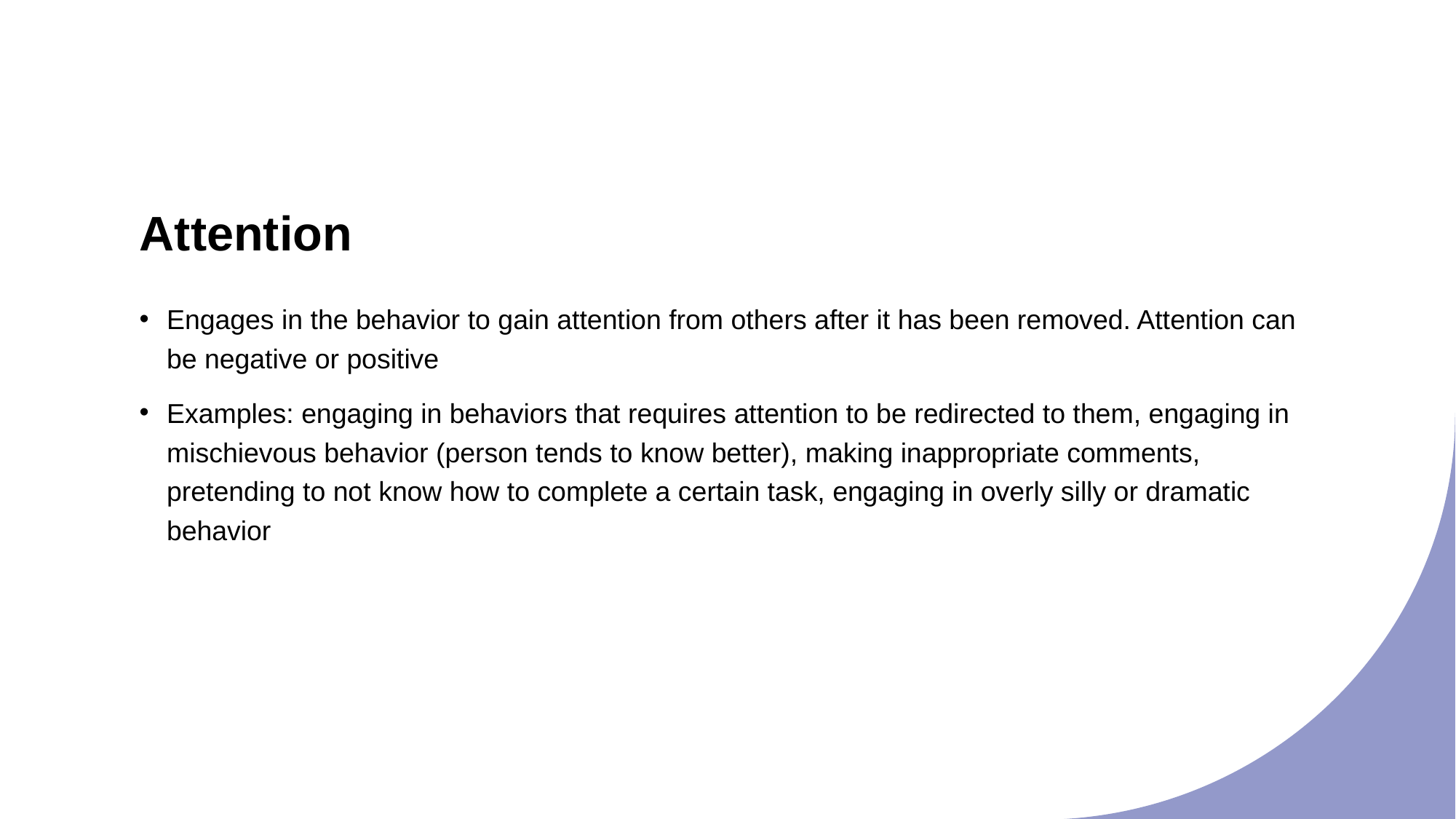

# Attention
Engages in the behavior to gain attention from others after it has been removed. Attention can be negative or positive
Examples: engaging in behaviors that requires attention to be redirected to them, engaging in mischievous behavior (person tends to know better), making inappropriate comments, pretending to not know how to complete a certain task, engaging in overly silly or dramatic behavior